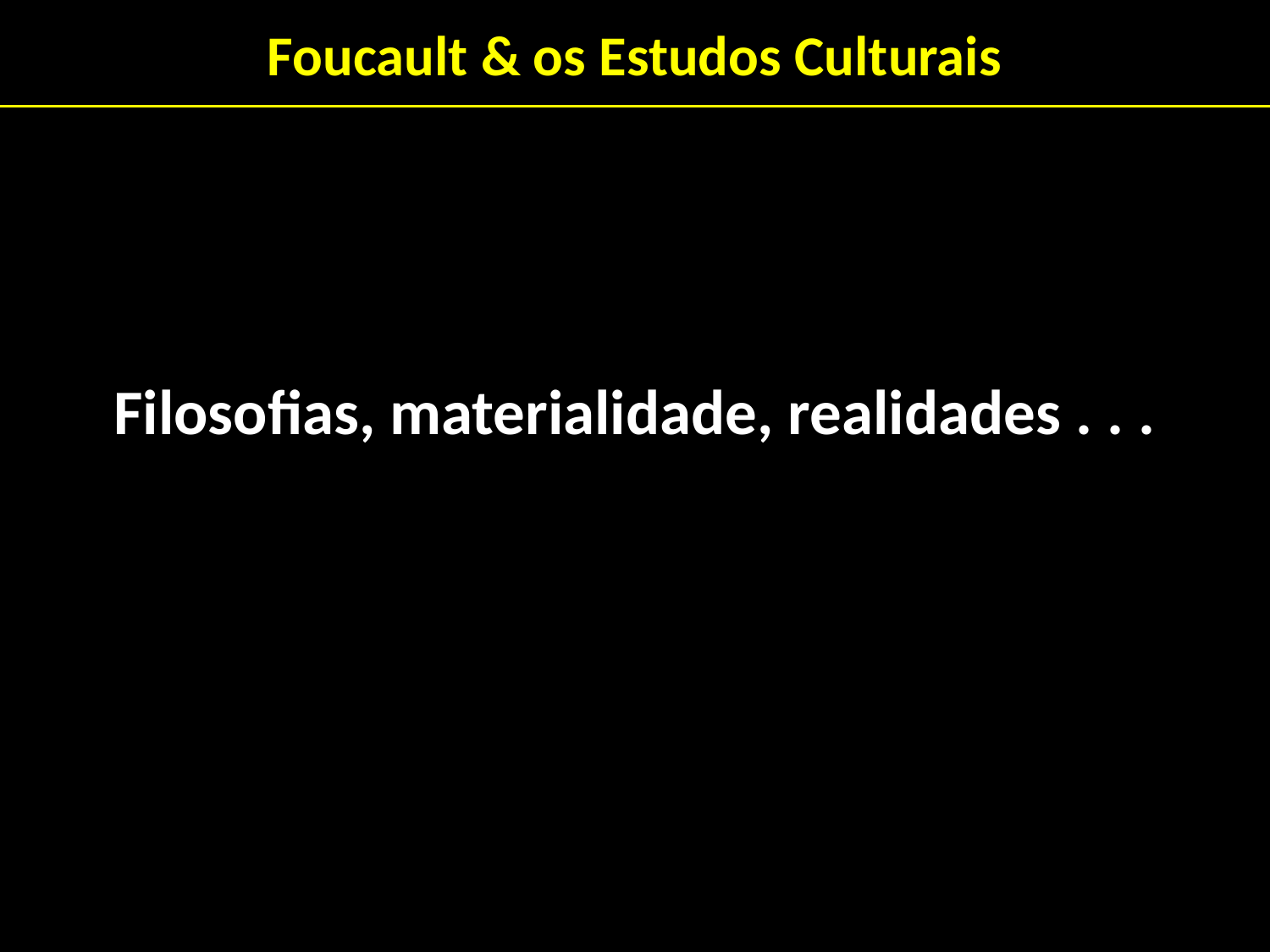

# Foucault & os Estudos Culturais

Filosofias, materialidade, realidades . . .